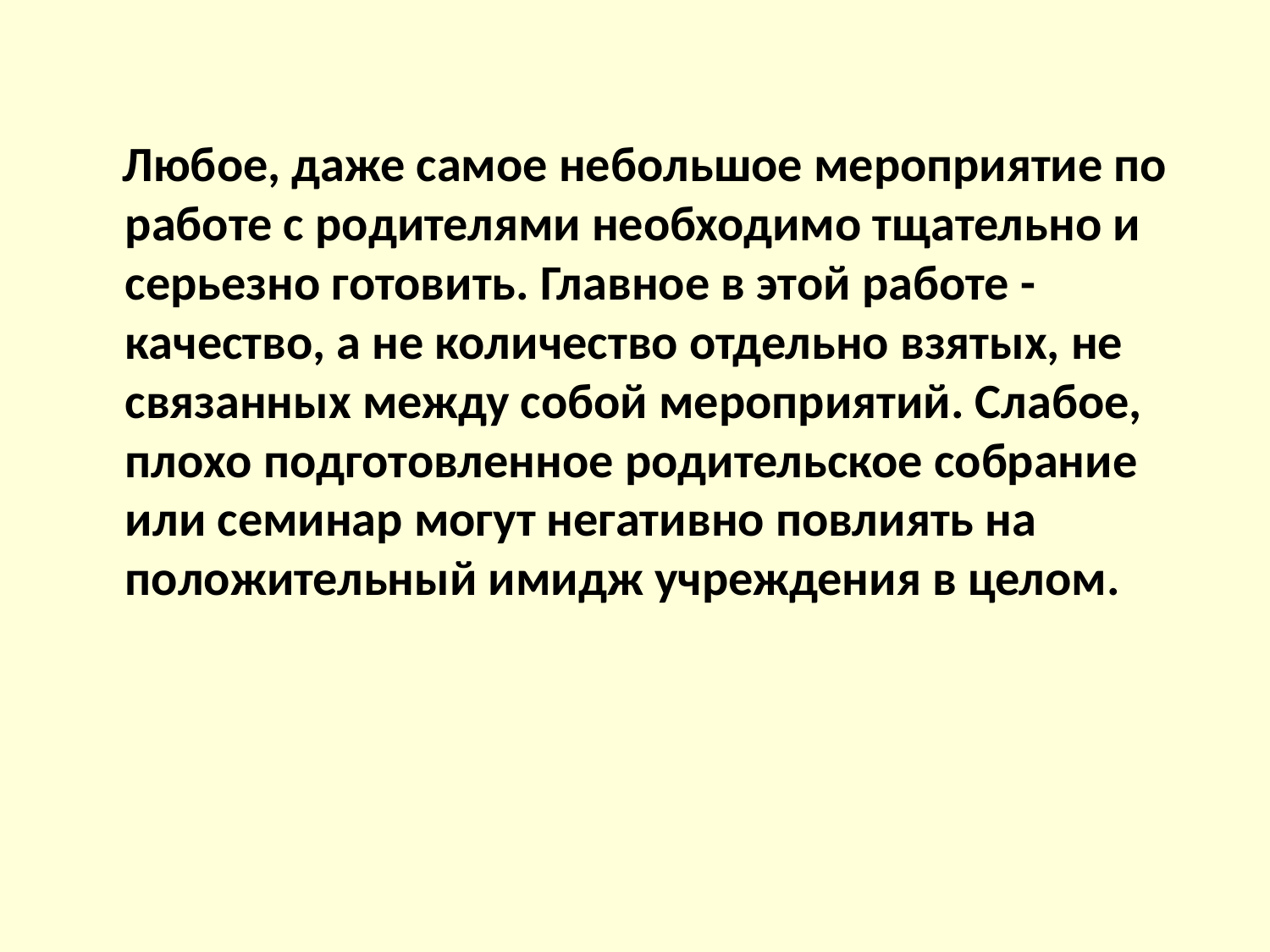

Любое, даже самое небольшое мероприятие по работе с родителями необходимо тщательно и серьезно готовить. Главное в этой работе - качество, а не количество отдельно взятых, не связанных между собой мероприятий. Слабое, плохо подготовленное родительское собрание или семинар могут негативно повлиять на положительный имидж учреждения в целом.